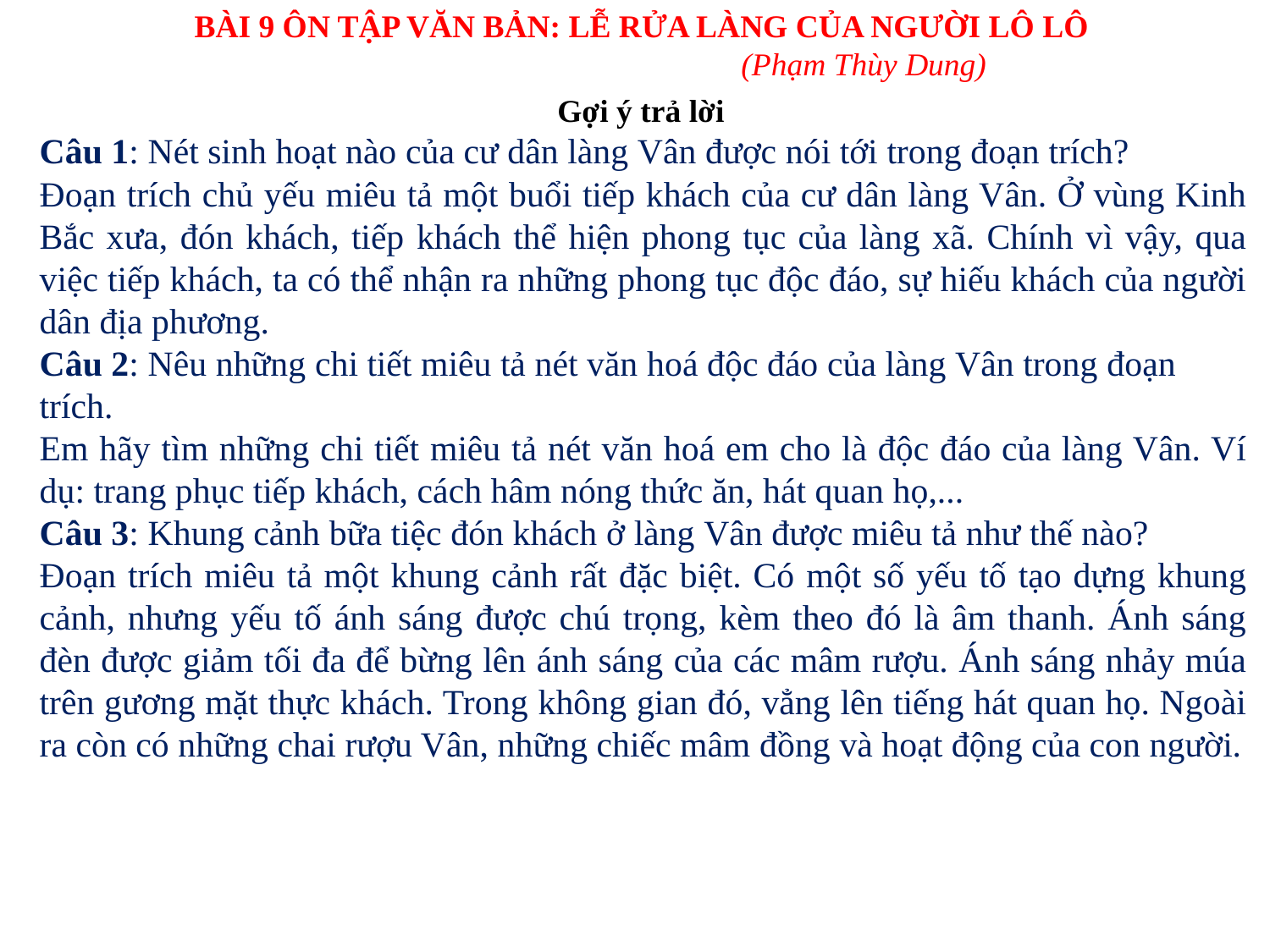

BÀI 9 ÔN TẬP VĂN BẢN: LỄ RỬA LÀNG CỦA NGƯỜI LÔ LÔ
(Phạm Thùy Dung)

Gợi ý trả lời
Câu 1: Nét sinh hoạt nào của cư dân làng Vân được nói tới trong đoạn trích?
Đoạn trích chủ yếu miêu tả một buổi tiếp khách của cư dân làng Vân. Ở vùng Kinh Bắc xưa, đón khách, tiếp khách thể hiện phong tục của làng xã. Chính vì vậy, qua việc tiếp khách, ta có thể nhận ra những phong tục độc đáo, sự hiếu khách của người dân địa phương.
Câu 2: Nêu những chi tiết miêu tả nét văn hoá độc đáo của làng Vân trong đoạn trích.
Em hãy tìm những chi tiết miêu tả nét văn hoá em cho là độc đáo của làng Vân. Ví dụ: trang phục tiếp khách, cách hâm nóng thức ăn, hát quan họ,...
Câu 3: Khung cảnh bữa tiệc đón khách ở làng Vân được miêu tả như thế nào?
Đoạn trích miêu tả một khung cảnh rất đặc biệt. Có một số yếu tố tạo dựng khung cảnh, nhưng yếu tố ánh sáng được chú trọng, kèm theo đó là âm thanh. Ánh sáng đèn được giảm tối đa để bừng lên ánh sáng của các mâm rượu. Ánh sáng nhảy múa trên gương mặt thực khách. Trong không gian đó, vẳng lên tiếng hát quan họ. Ngoài ra còn có những chai rượu Vân, những chiếc mâm đồng và hoạt động của con người.